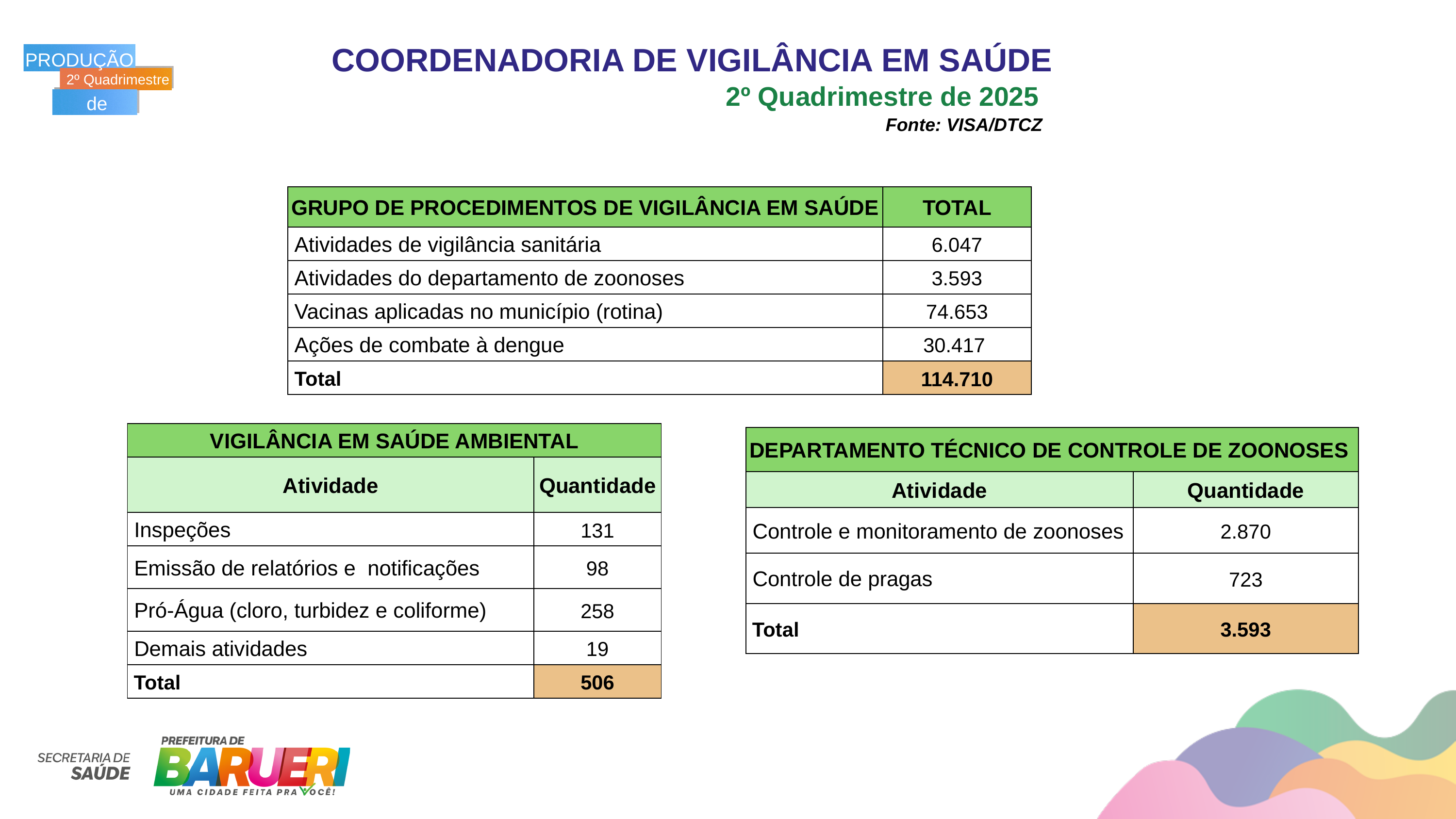

COORDENADORIA DE VIGILÂNCIA EM SAÚDE

PRODUÇÃO

2º Quadrimestre

de 2025

2º Quadrimestre de 2025

Fonte: VISA/DTCZ
| GRUPO DE PROCEDIMENTOS DE VIGILÂNCIA EM SAÚDE | TOTAL |
| --- | --- |
| Atividades de vigilância sanitária | 6.047 |
| Atividades do departamento de zoonoses | 3.593 |
| Vacinas aplicadas no município (rotina) | 74.653 |
| Ações de combate à dengue | 30.417 |
| Total | 114.710 |
| VIGILÂNCIA EM SAÚDE AMBIENTAL | VIGILÂNCIA EM SAÚDE AMBIENTAL |
| --- | --- |
| Atividade | Quantidade |
| Inspeções | 131 |
| Emissão de relatórios e notificações | 98 |
| Pró-Água (cloro, turbidez e coliforme) | 258 |
| Demais atividades | 19 |
| Total | 506 |
| DEPARTAMENTO TÉCNICO DE CONTROLE DE ZOONOSES | DEPARTAMENTO TÉCNICO DE CONTROLE DE ZOONOSES |
| --- | --- |
| Atividade | Quantidade |
| Controle e monitoramento de zoonoses | 2.870 |
| Controle de pragas | 723 |
| Total | 3.593 |